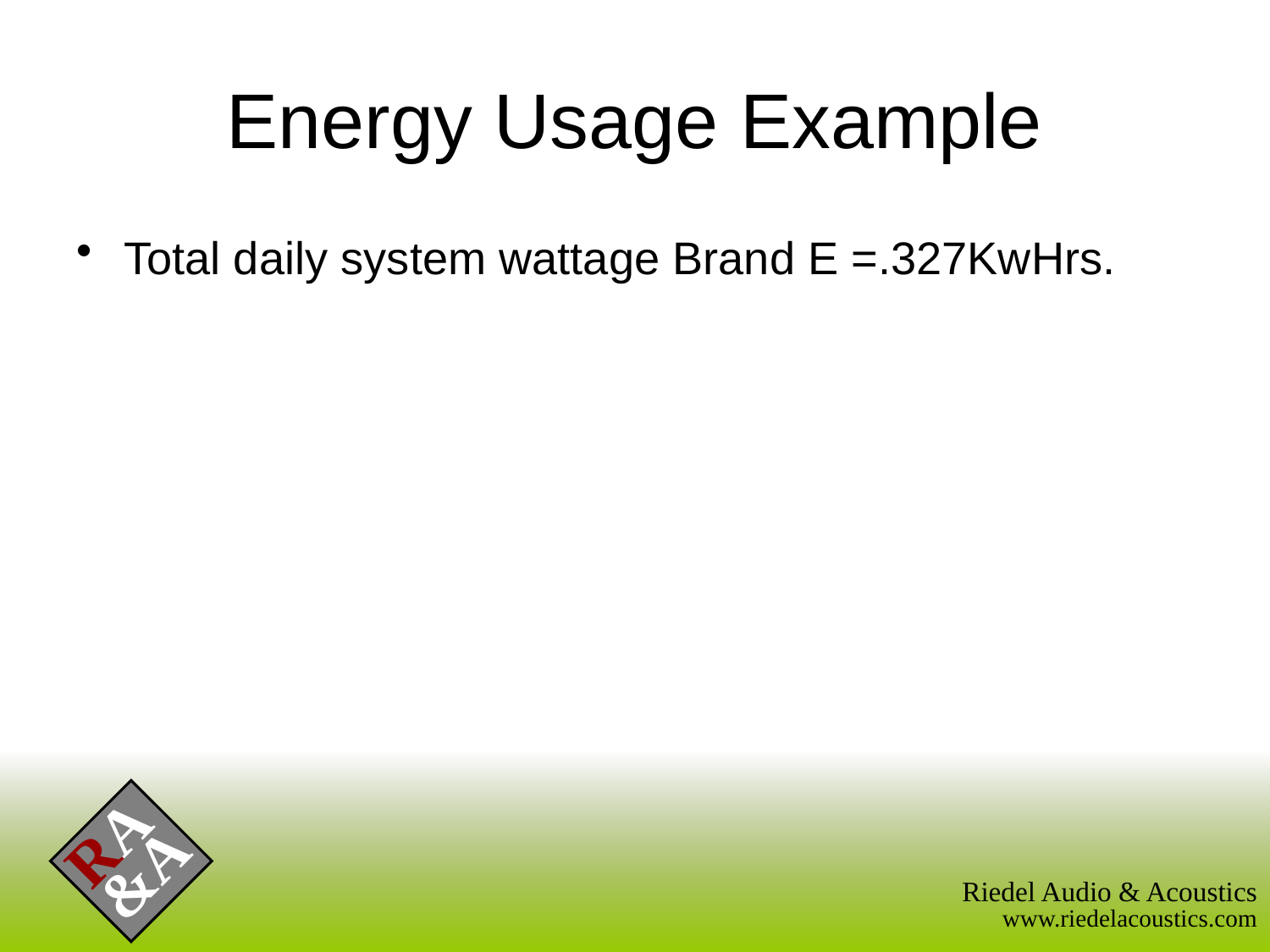

# Energy Usage Example
Total daily system wattage Brand E =.327KwHrs.